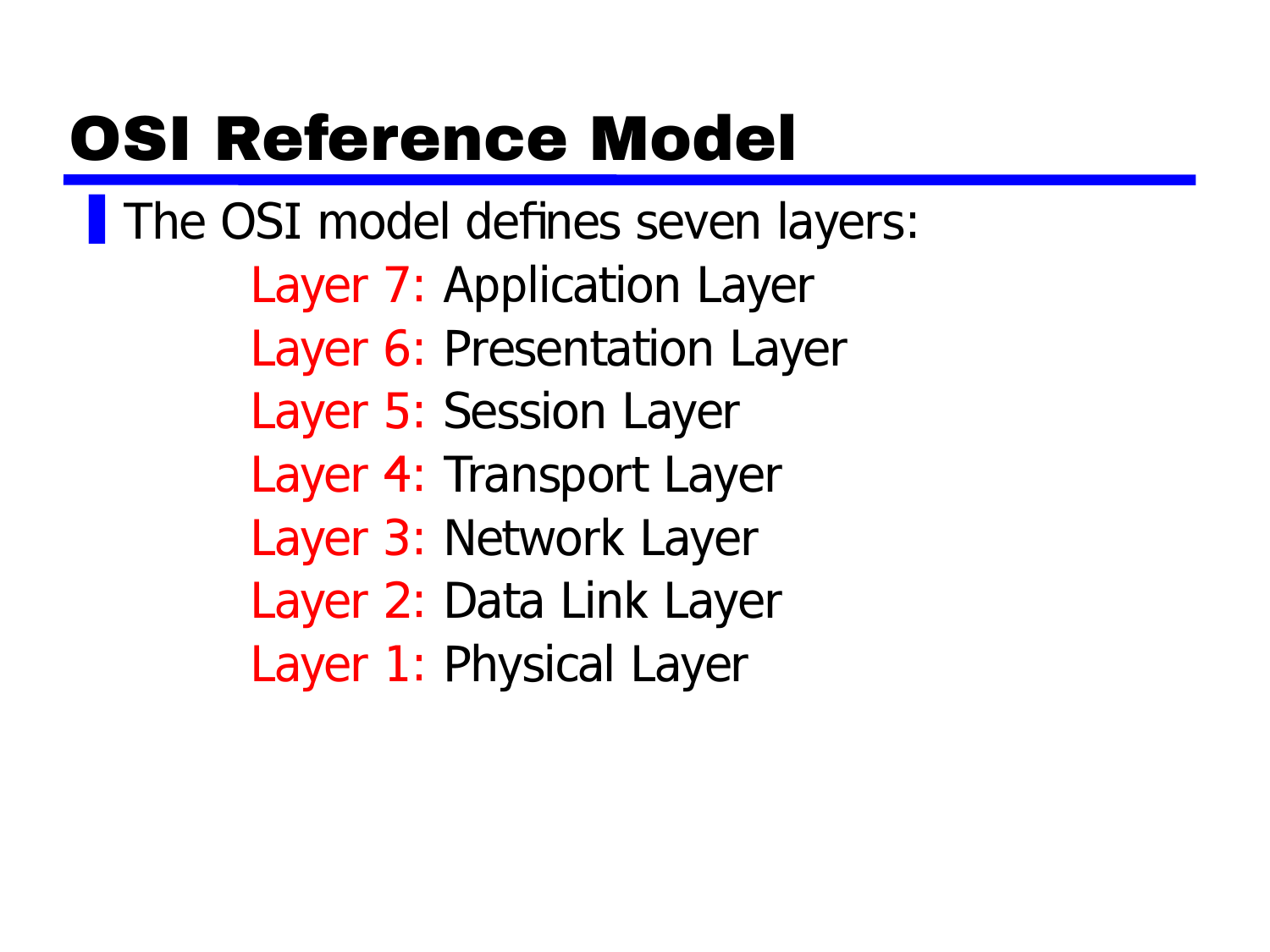

# OSI Reference Model
The OSI model defines seven layers:
		Layer 7: Application Layer
		Layer 6: Presentation Layer
		Layer 5: Session Layer
		Layer 4: Transport Layer
		Layer 3: Network Layer
		Layer 2: Data Link Layer
		Layer 1: Physical Layer